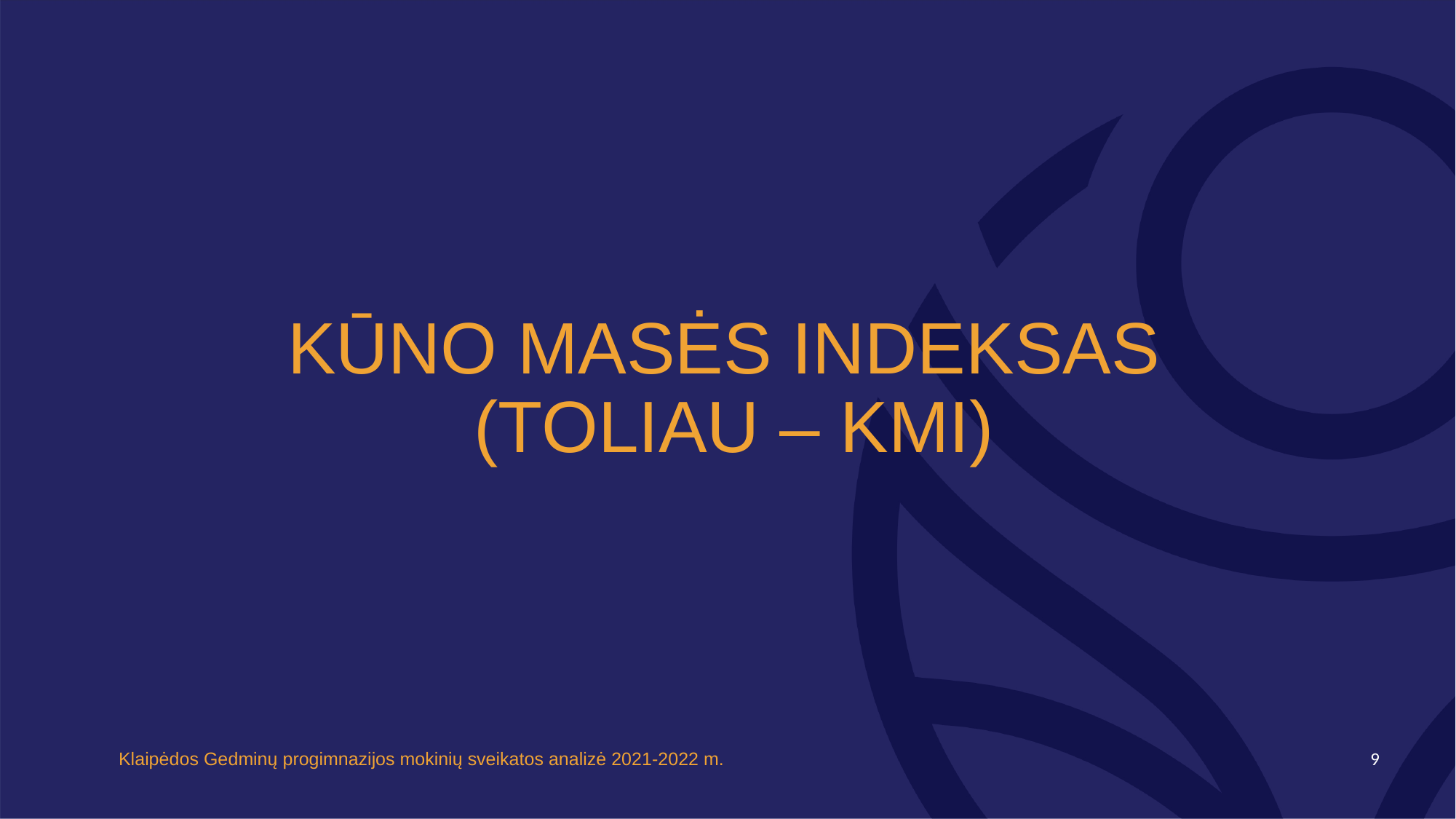

# Kūno masės indeksas (toliau – KMI)
Klaipėdos Gedminų progimnazijos mokinių sveikatos analizė 2021-2022 m.
9